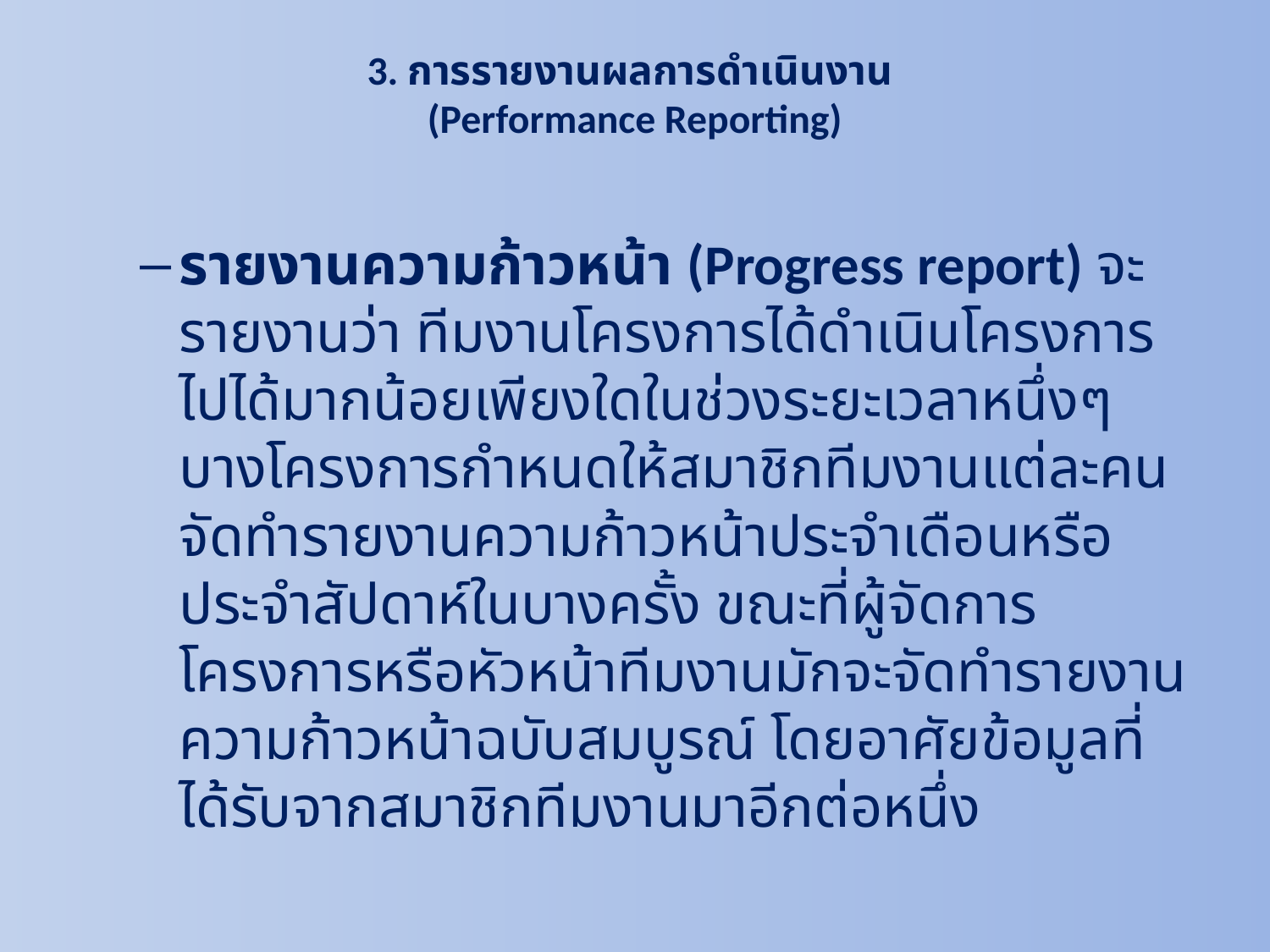

# 3. การรายงานผลการดำเนินงาน (Performance Reporting)
รายงานความก้าวหน้า (Progress report) จะรายงานว่า ทีมงานโครงการได้ดำเนินโครงการไปได้มากน้อยเพียงใดในช่วงระยะเวลาหนึ่งๆ บางโครงการกำหนดให้สมาชิกทีมงานแต่ละคน จัดทำรายงานความก้าวหน้าประจำเดือนหรือประจำสัปดาห์ในบางครั้ง ขณะที่ผู้จัดการโครงการหรือหัวหน้าทีมงานมักจะจัดทำรายงานความก้าวหน้าฉบับสมบูรณ์ โดยอาศัยข้อมูลที่ได้รับจากสมาชิกทีมงานมาอีกต่อหนึ่ง